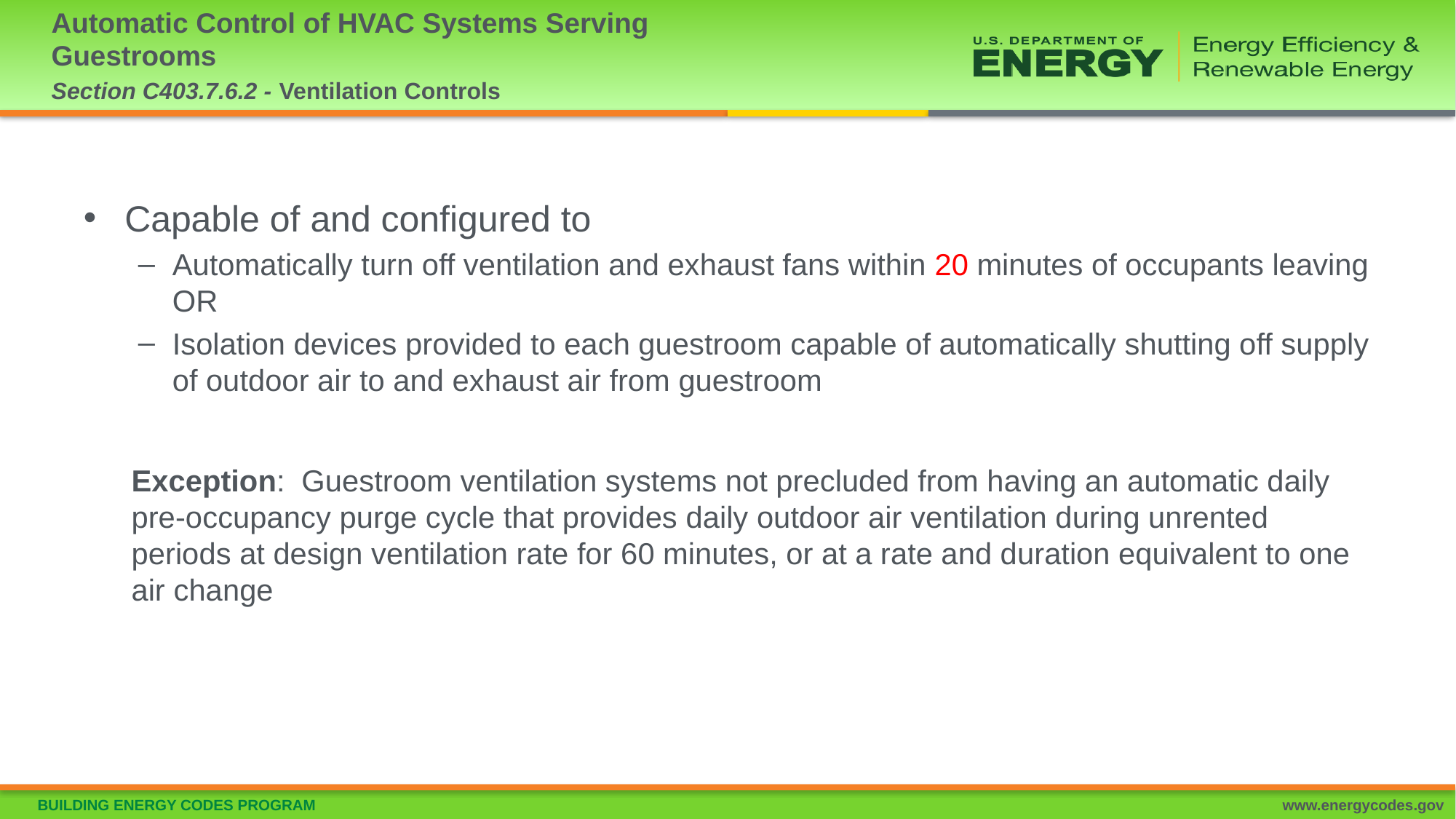

# Automatic Control of HVAC Systems Serving Guestrooms Section C403.7.6.2 - Ventilation Controls
Capable of and configured to
Automatically turn off ventilation and exhaust fans within 20 minutes of occupants leaving OR
Isolation devices provided to each guestroom capable of automatically shutting off supply of outdoor air to and exhaust air from guestroom

Exception:  Guestroom ventilation systems not precluded from having an automatic daily pre-occupancy purge cycle that provides daily outdoor air ventilation during unrented periods at design ventilation rate for 60 minutes, or at a rate and duration equivalent to one air change